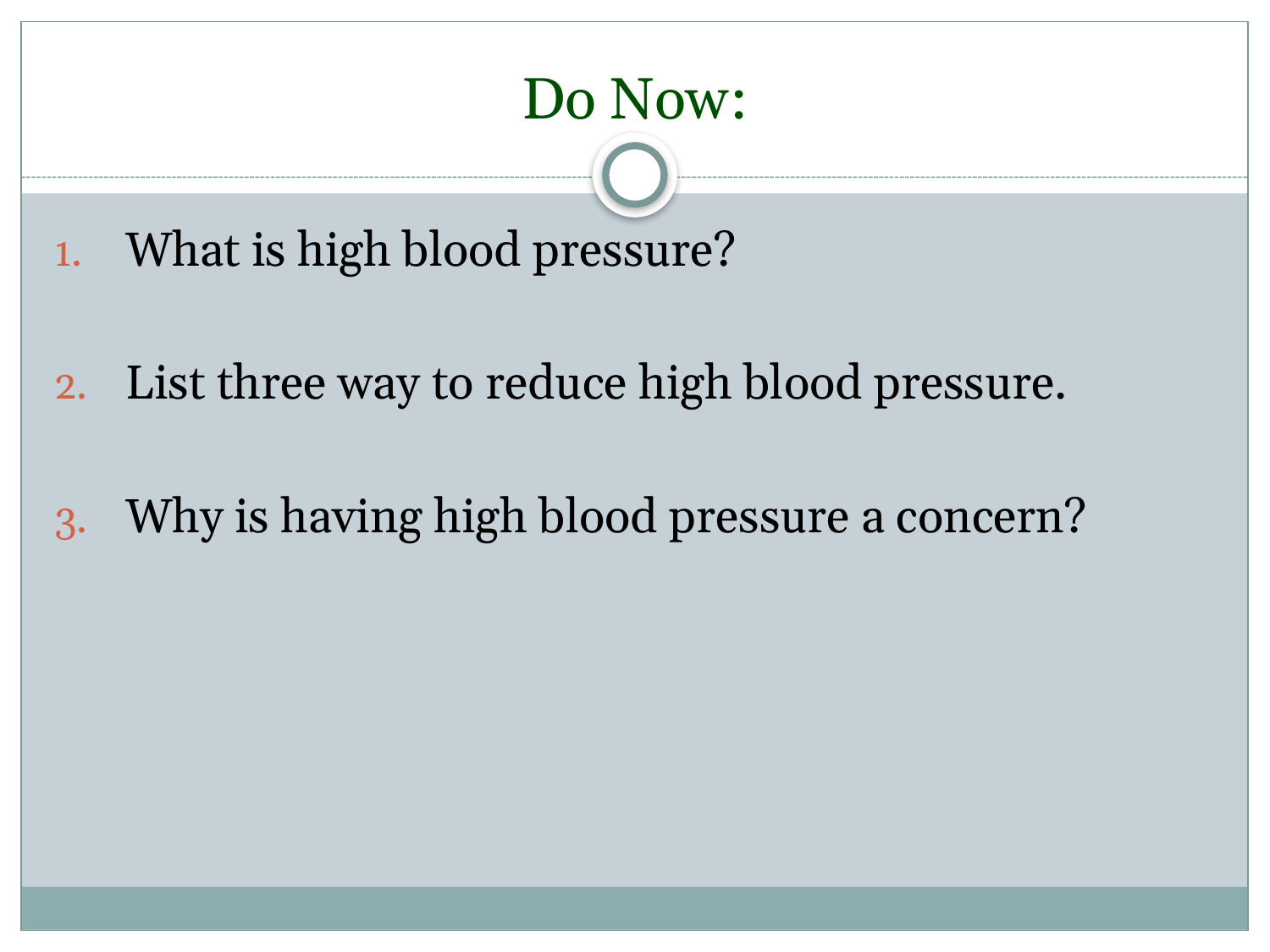

# Do Now:
What is high blood pressure?

List three way to reduce high blood pressure.

Why is having high blood pressure a concern?